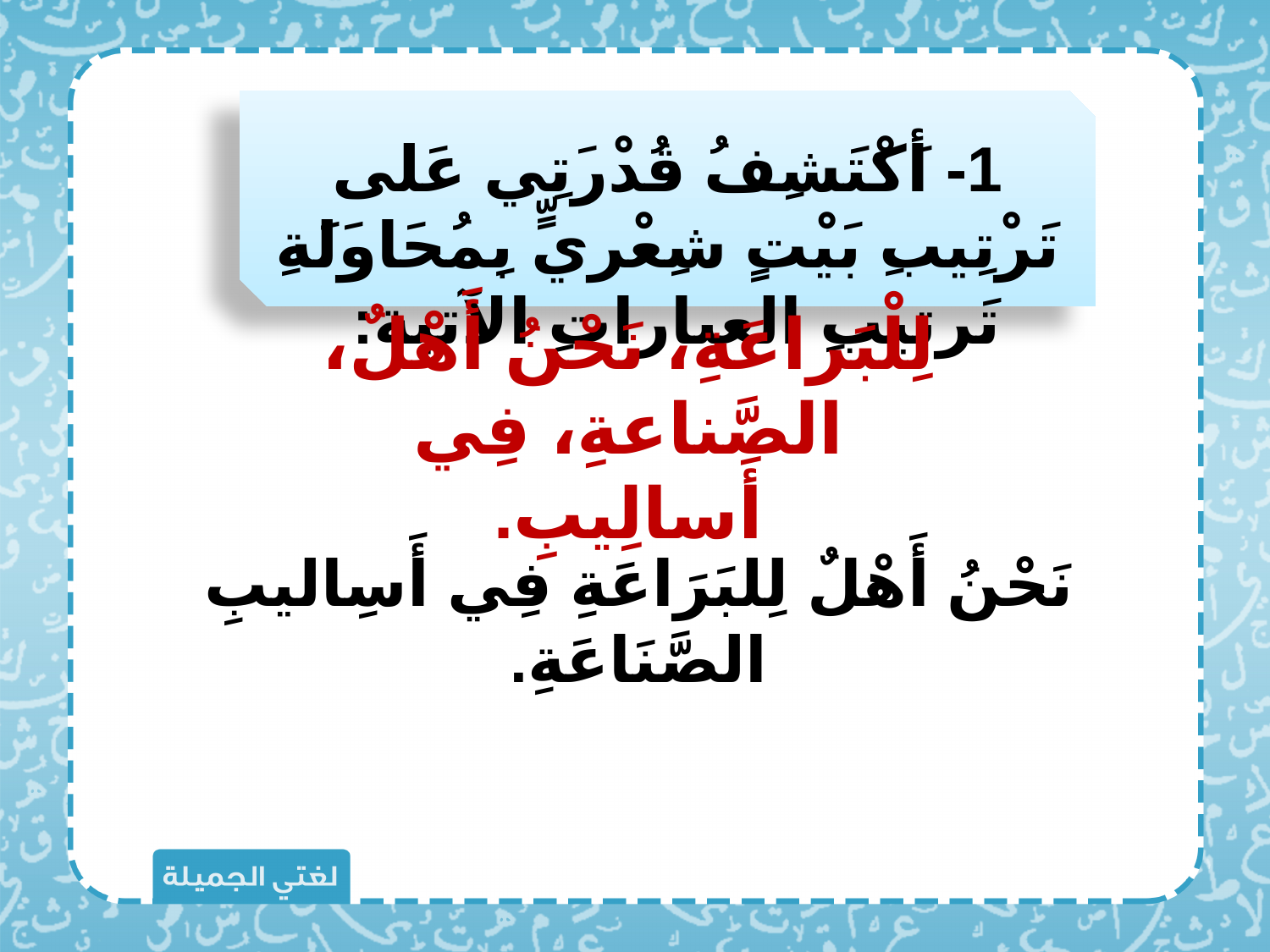

1- أَكْتَشِفُ قُدْرَتِي عَلى تَرْتِيبِ بَيْتٍ شِعْريٍّ بِمُحَاوَلَةِ تَرتيبِ العباراتِ الآتية:
لِلْبَراعَةِ، نَحْنُ أَهْلٌ، الصَّناعةِ، فِي أَسالِيبِ.
نَحْنُ أَهْلٌ لِلبَرَاعَةِ فِي أَسِاليبِ الصَّنَاعَةِ.